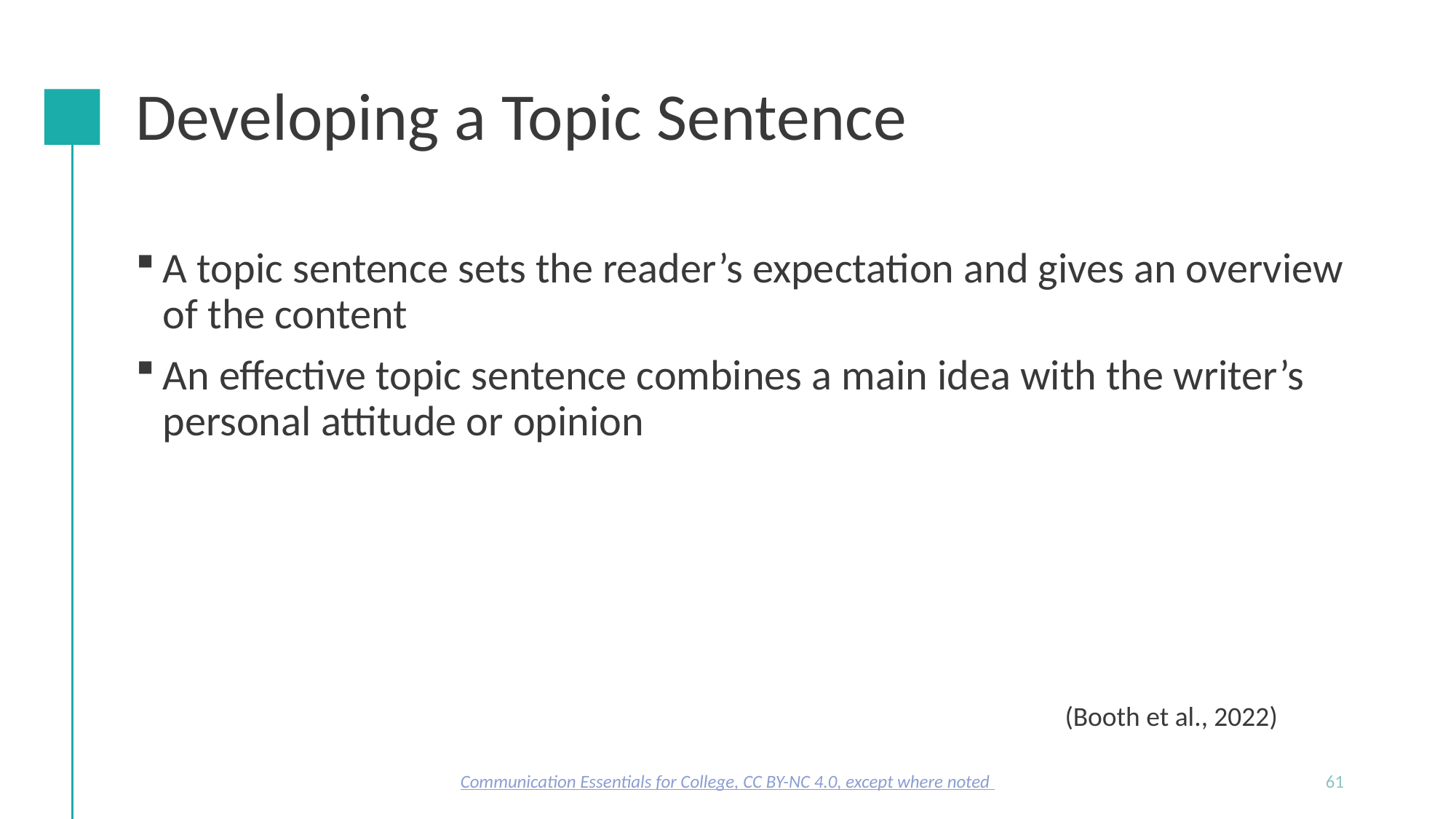

# Developing a Topic Sentence
A topic sentence sets the reader’s expectation and gives an overview of the content
An effective topic sentence combines a main idea with the writer’s personal attitude or opinion
(Booth et al., 2022)
Communication Essentials for College, CC BY-NC 4.0, except where noted
61